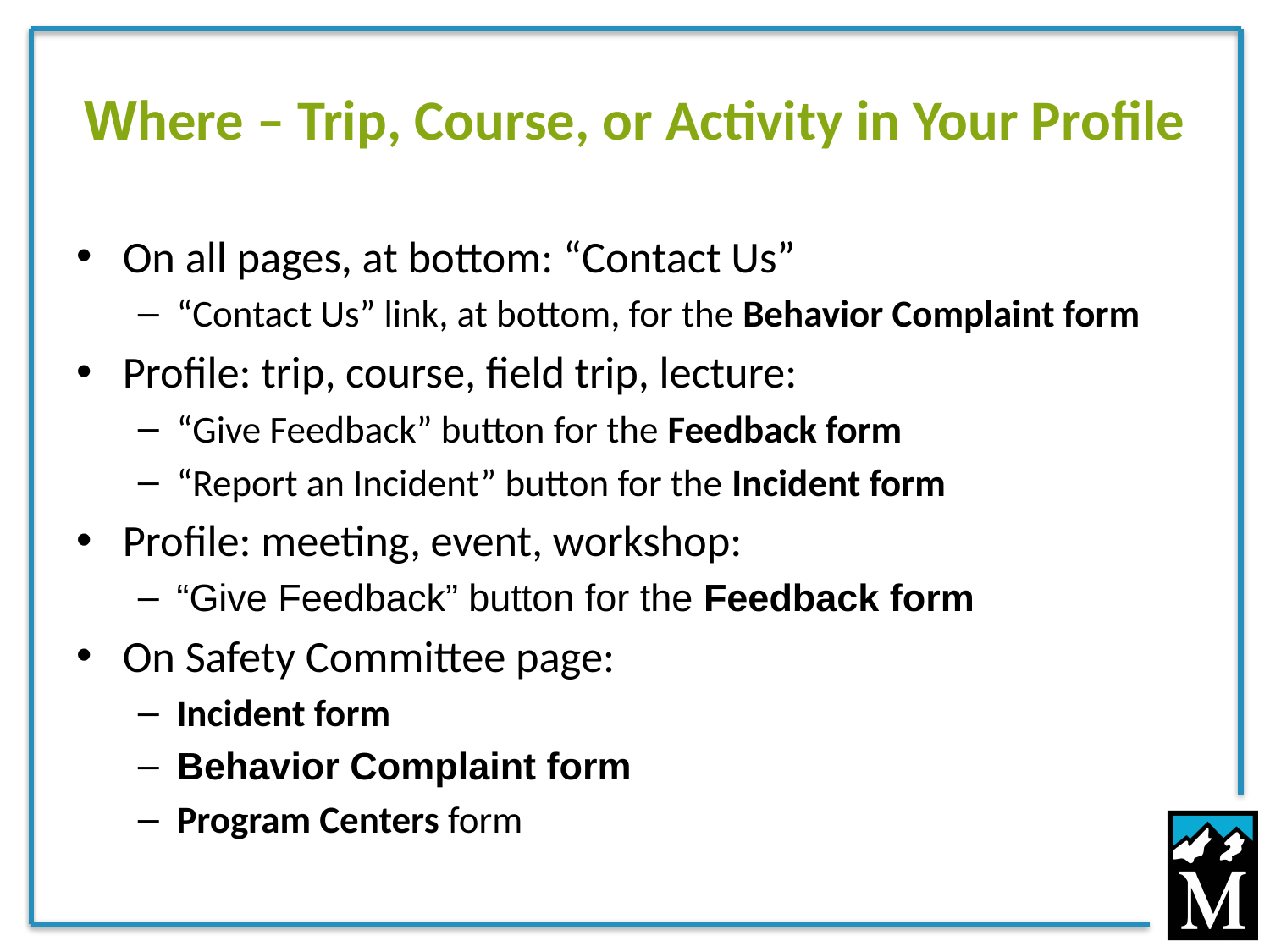

# Where – Trip, Course, or Activity in Your Profile
On all pages, at bottom: “Contact Us”
“Contact Us” link, at bottom, for the Behavior Complaint form
Profile: trip, course, field trip, lecture:
“Give Feedback” button for the Feedback form
“Report an Incident” button for the Incident form
Profile: meeting, event, workshop:
“Give Feedback” button for the Feedback form
On Safety Committee page:
Incident form
Behavior Complaint form
Program Centers form